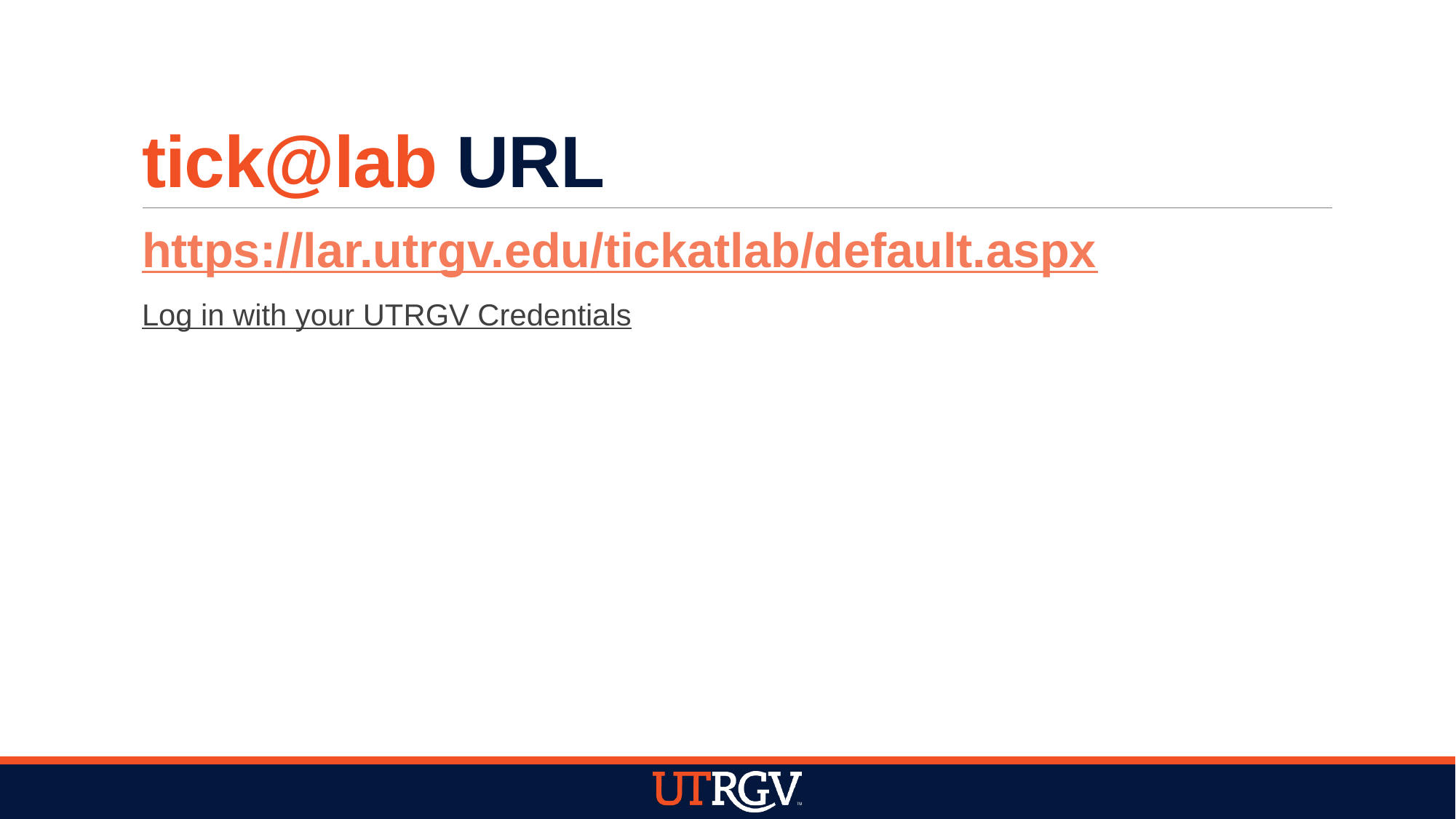

# tick@lab URL
https://lar.utrgv.edu/tickatlab/default.aspx
Log in with your UTRGV Credentials